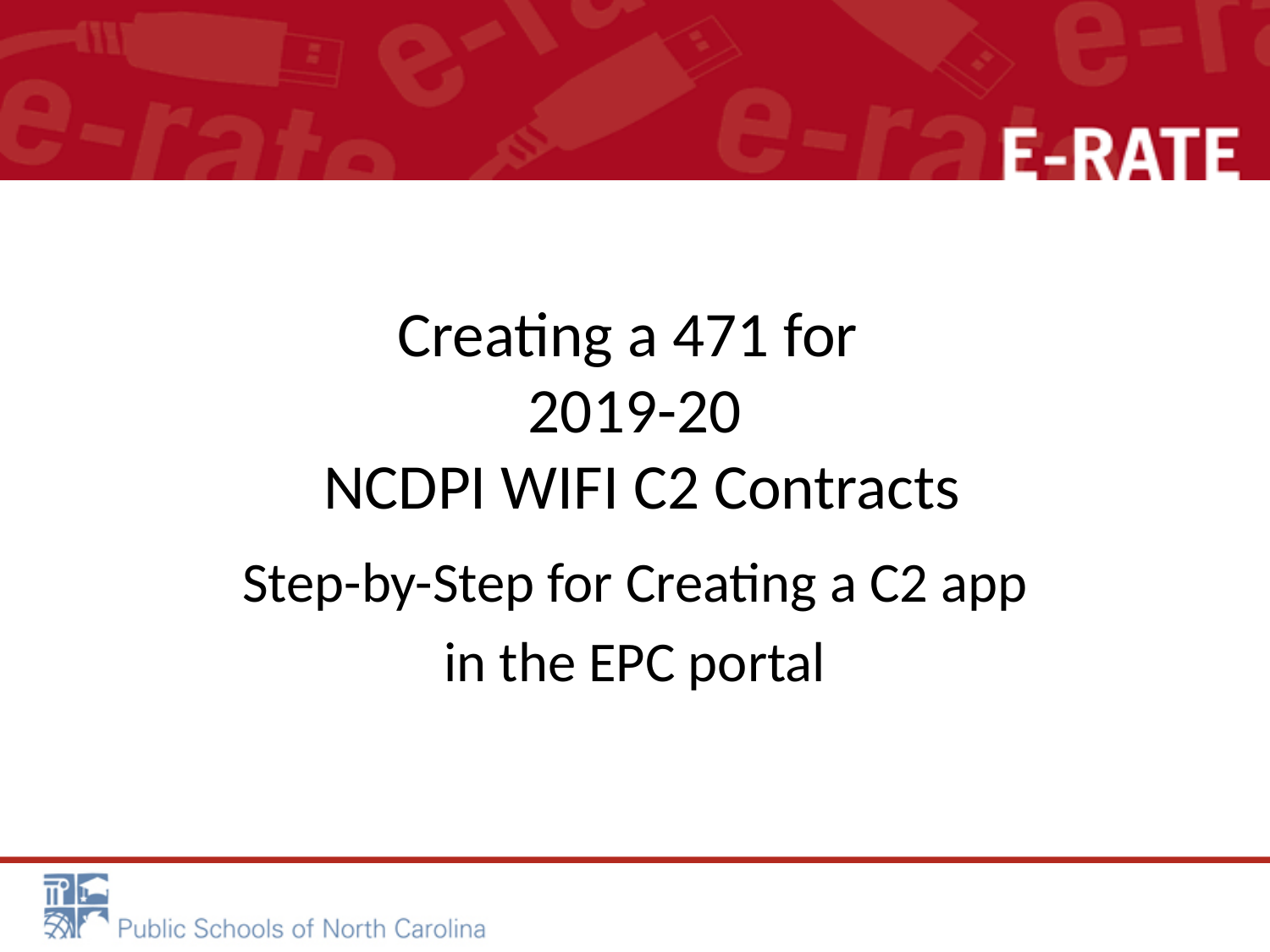

# Creating a 471 for 2019-20 NCDPI WIFI C2 Contracts
Step-by-Step for Creating a C2 app
in the EPC portal
1